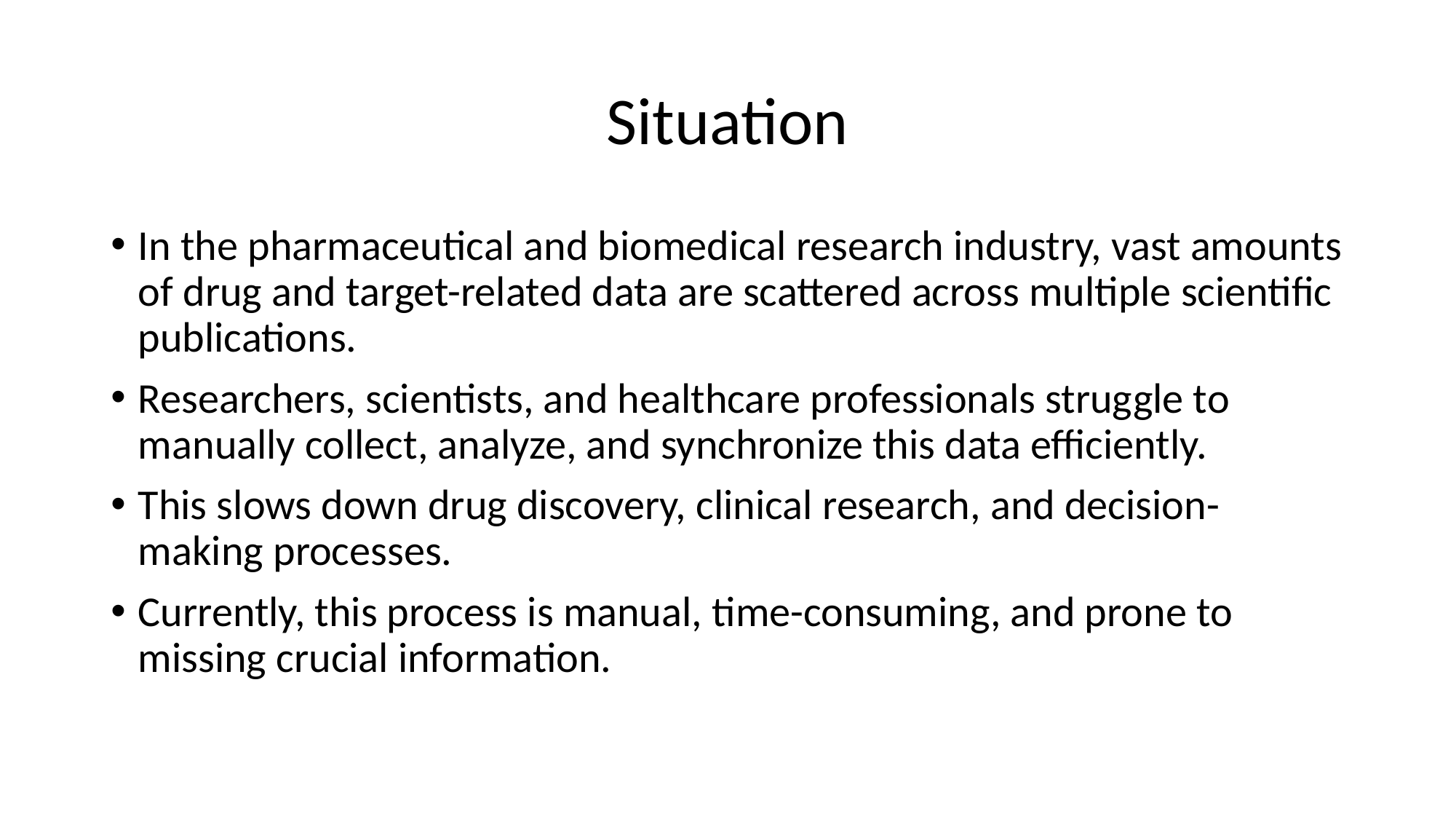

# Situation
In the pharmaceutical and biomedical research industry, vast amounts of drug and target-related data are scattered across multiple scientific publications.
Researchers, scientists, and healthcare professionals struggle to manually collect, analyze, and synchronize this data efficiently.
This slows down drug discovery, clinical research, and decision-making processes.
Currently, this process is manual, time-consuming, and prone to missing crucial information.